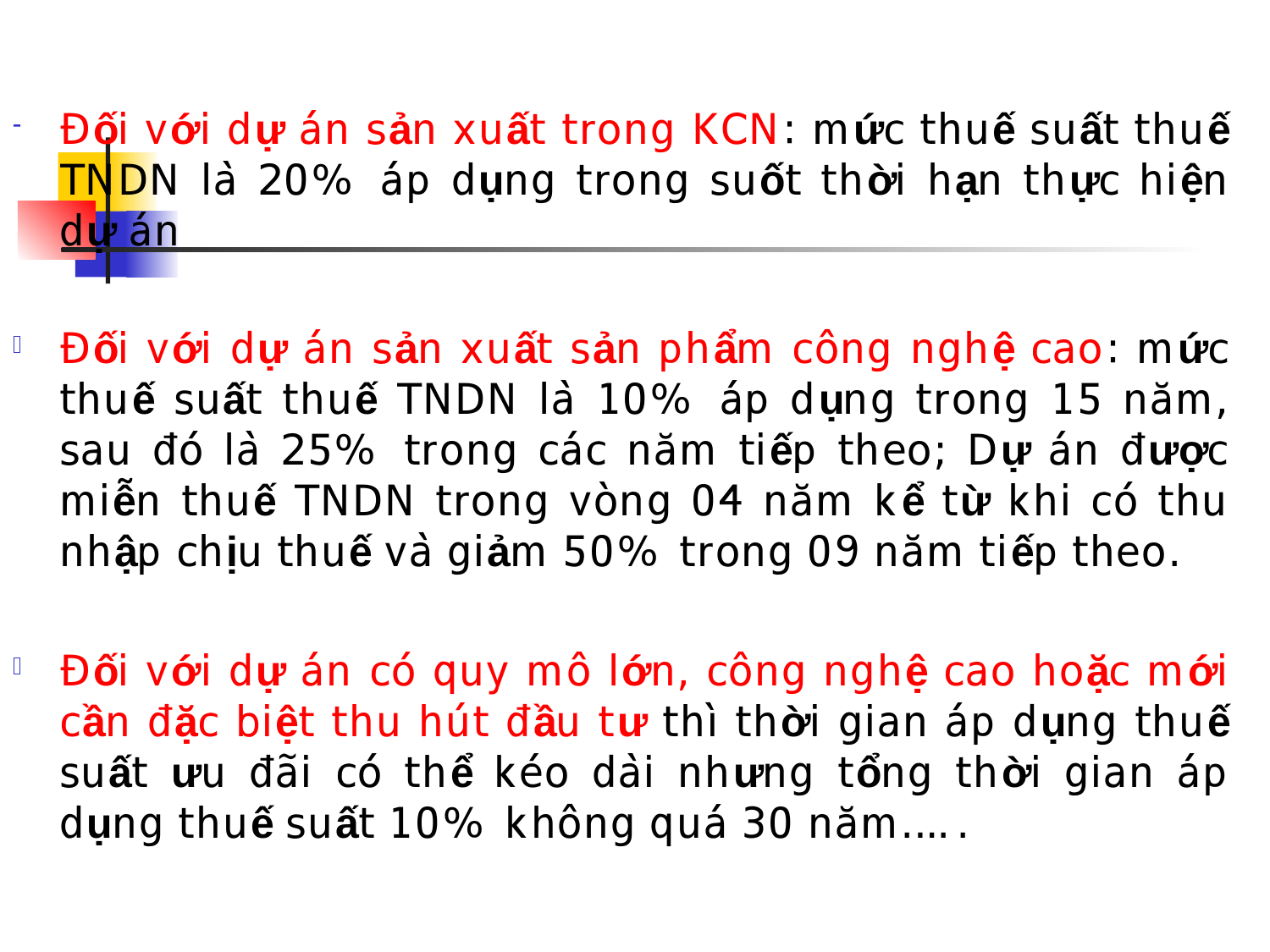

Đối với dự án sản xuất trong KCN: mức thuế suất thuế TNDN là 20% áp dụng trong suốt thời hạn thực hiện dự án

Đối với dự án sản xuất sản phẩm công nghệ cao: mức thuế suất thuế TNDN là 10% áp dụng trong 15 năm, sau đó là 25% trong các năm tiếp theo; Dự án được miễn thuế TNDN trong vòng 04 năm kể từ khi có thu nhập chịu thuế và giảm 50% trong 09 năm tiếp theo.

Đối với dự án có quy mô lớn, công nghệ cao hoặc mới cần đặc biệt thu hút đầu tư thì thời gian áp dụng thuế suất ưu đãi có thể kéo dài nhưng tổng thời gian áp dụng thuế suất 10% không quá 30 năm.….
#